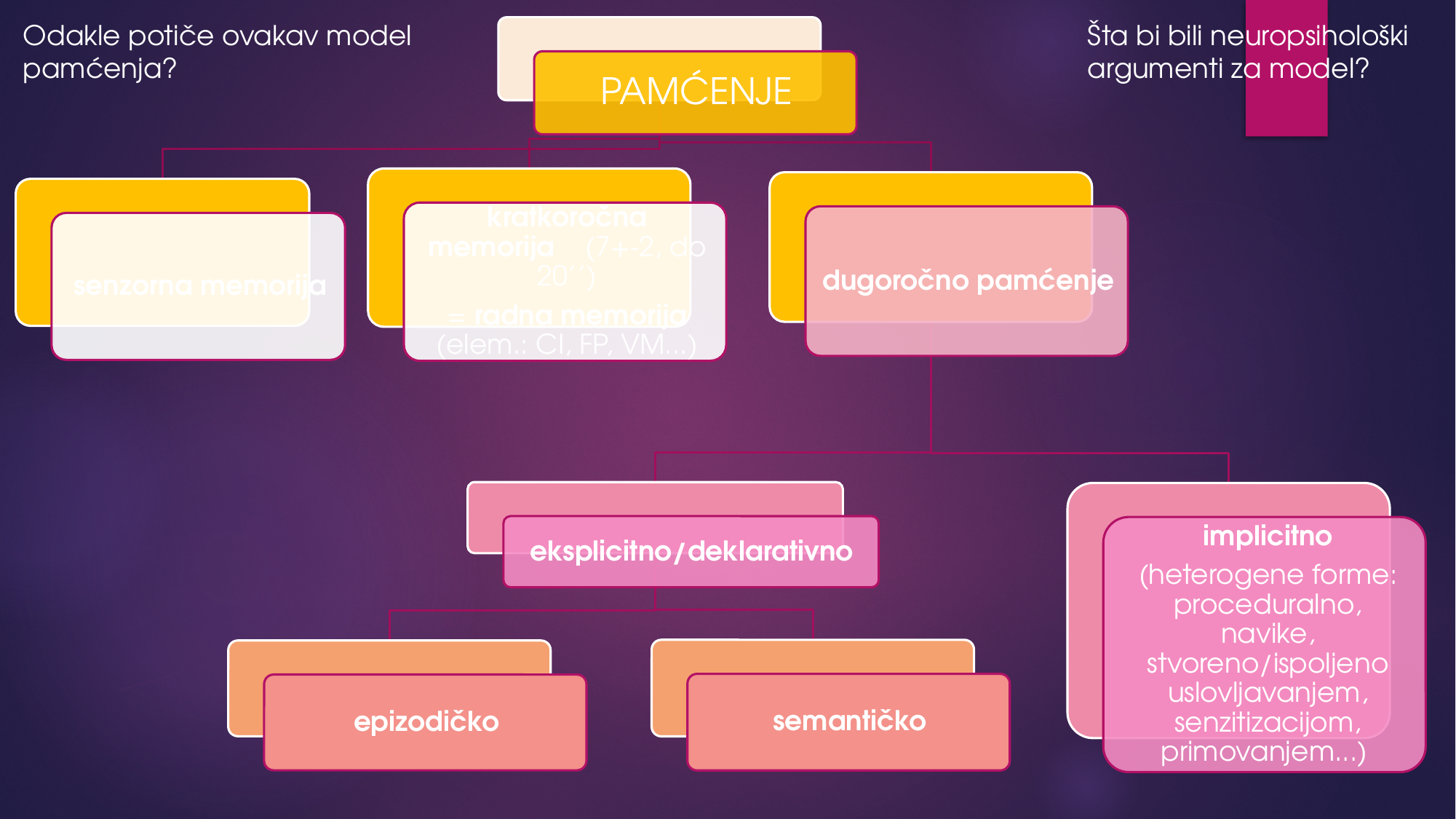

Odakle potiče ovakav model pamćenja?
Šta bi bili neuropsihološki argumenti za model?
PAMĆENJE
senzorna memorija
kratkoročna memorija    (7+-2, do 20’’)
= radna memorija
(elem.: CI, FP, VM...)
dugoročno pamćenje
eksplicitno/deklarativno
epizodičko
semantičko
implicitno
(heterogene forme: proceduralno, navike, stvoreno/ispoljeno uslovljavanjem, senzitizacijom, primovanjem...)